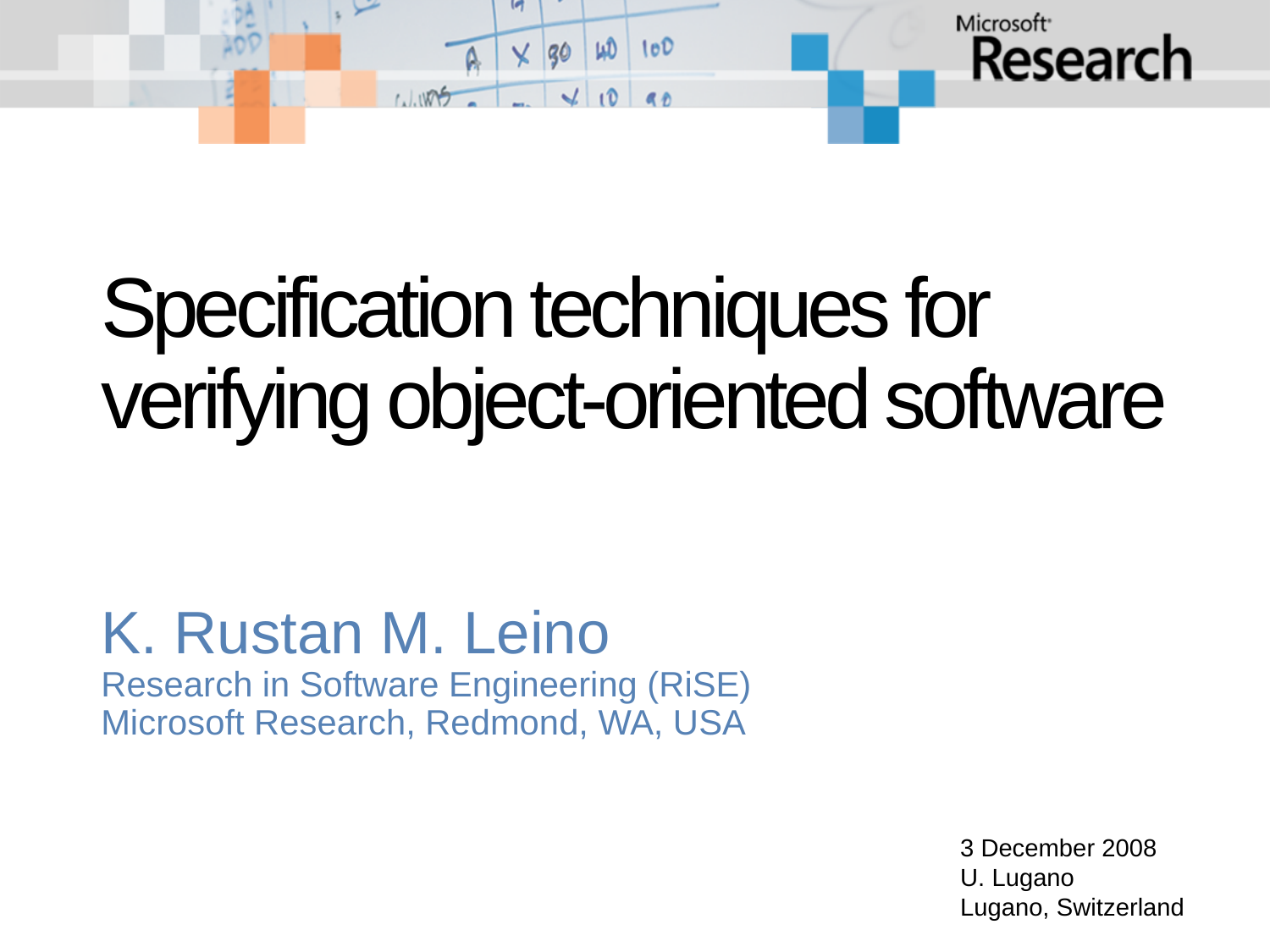

# Specification techniques for verifying object-oriented software
K. Rustan M. Leino
Research in Software Engineering (RiSE)
Microsoft Research, Redmond, WA, USA
3 December 2008
U. Lugano
Lugano, Switzerland